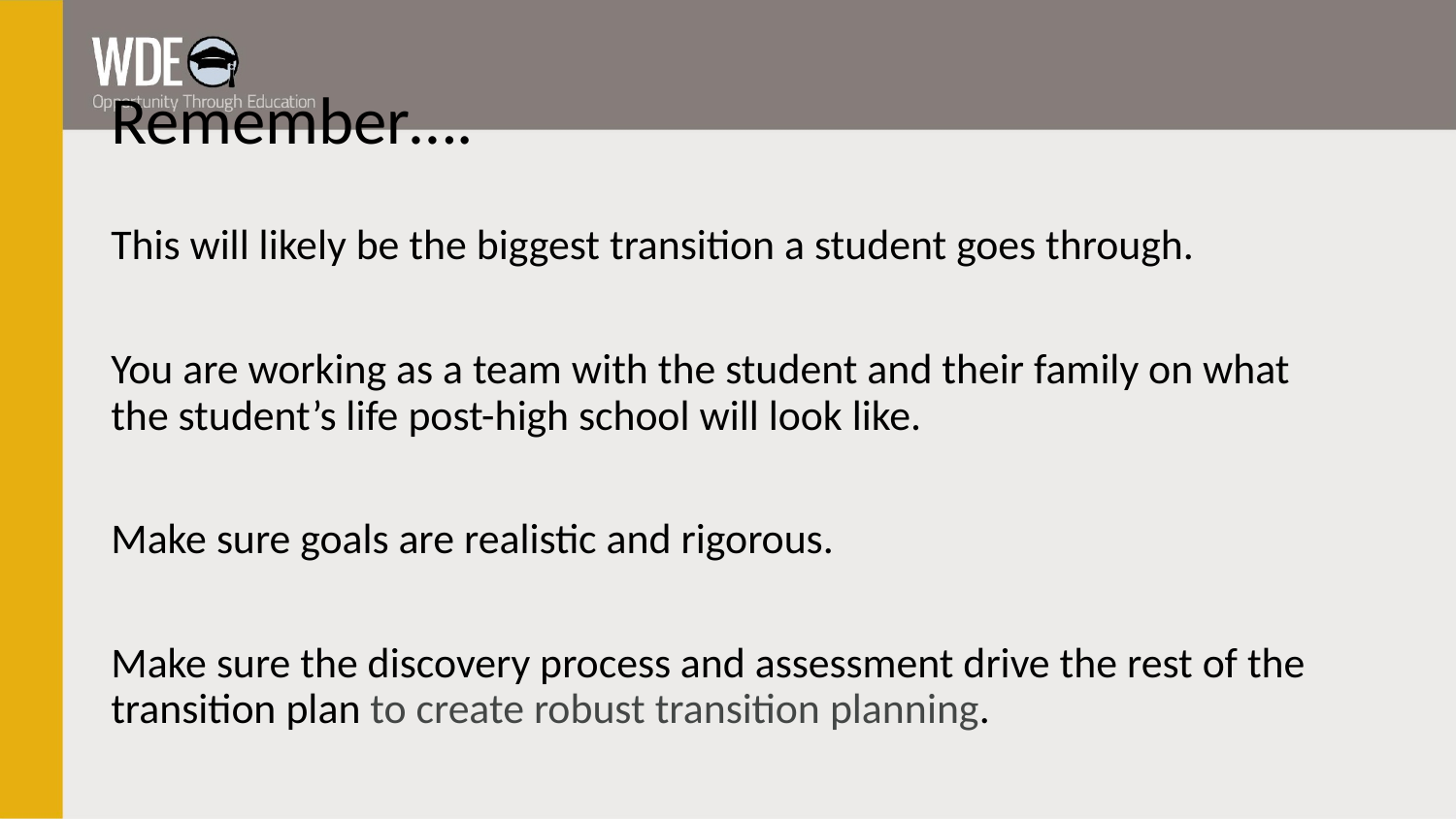

# Remember….
This will likely be the biggest transition a student goes through.

You are working as a team with the student and their family on what the student’s life post-high school will look like.

Make sure goals are realistic and rigorous.

Make sure the discovery process and assessment drive the rest of the transition plan to create robust transition planning.